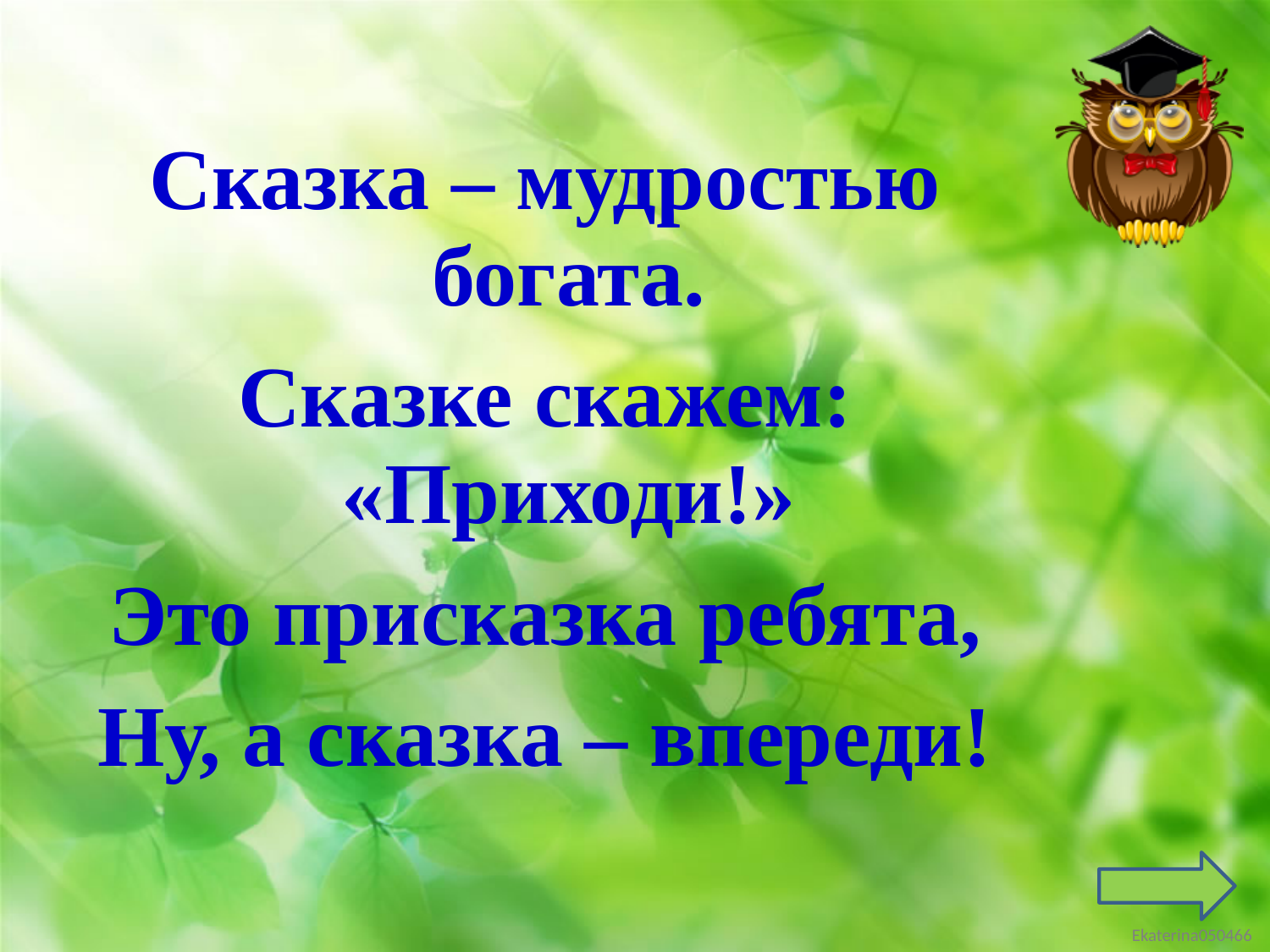

Сказка – мудростью богата.
Сказке скажем: «Приходи!»
Это присказка ребята,
Ну, а сказка – впереди!